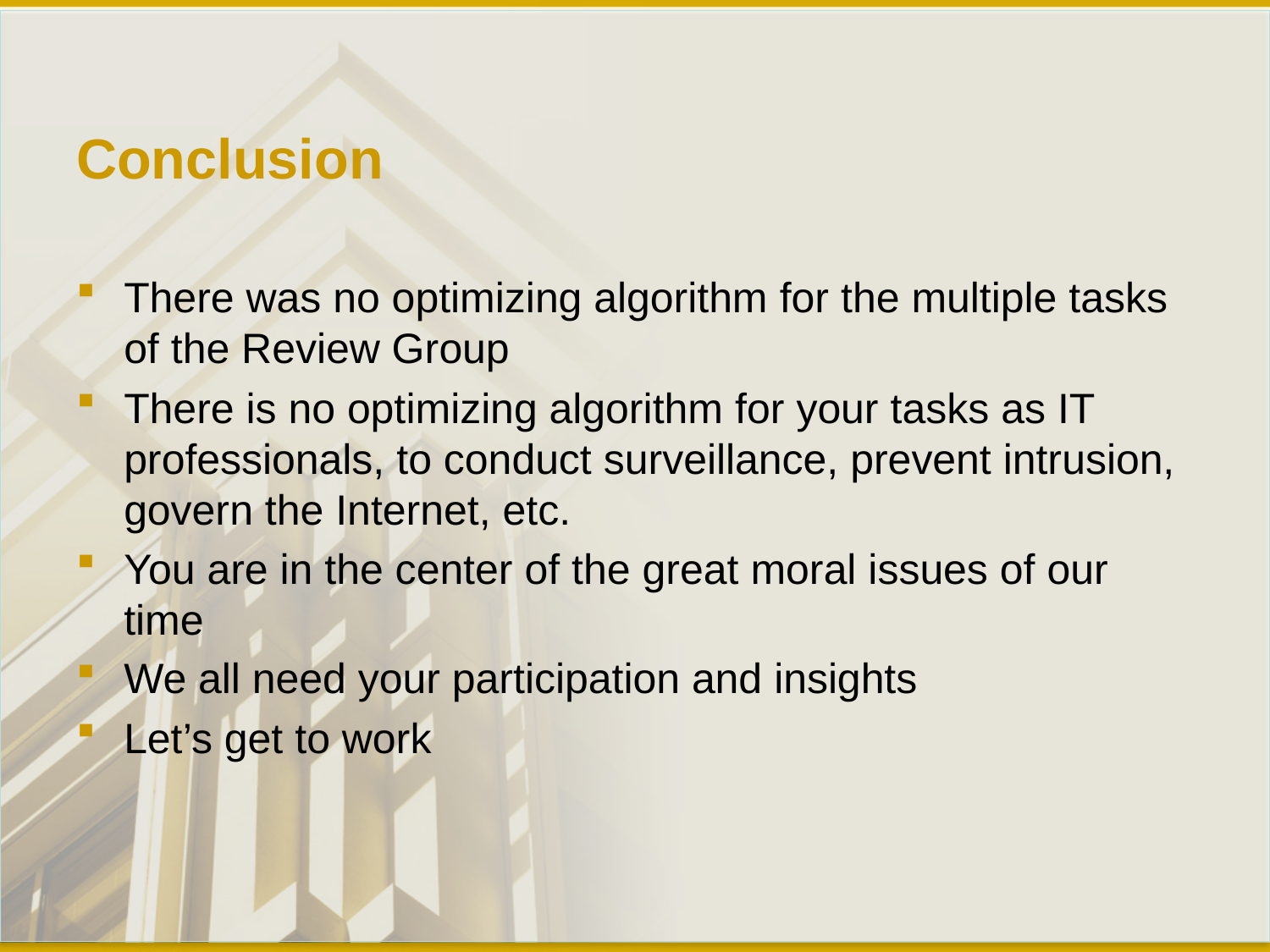

# Conclusion
There was no optimizing algorithm for the multiple tasks of the Review Group
There is no optimizing algorithm for your tasks as IT professionals, to conduct surveillance, prevent intrusion, govern the Internet, etc.
You are in the center of the great moral issues of our time
We all need your participation and insights
Let’s get to work